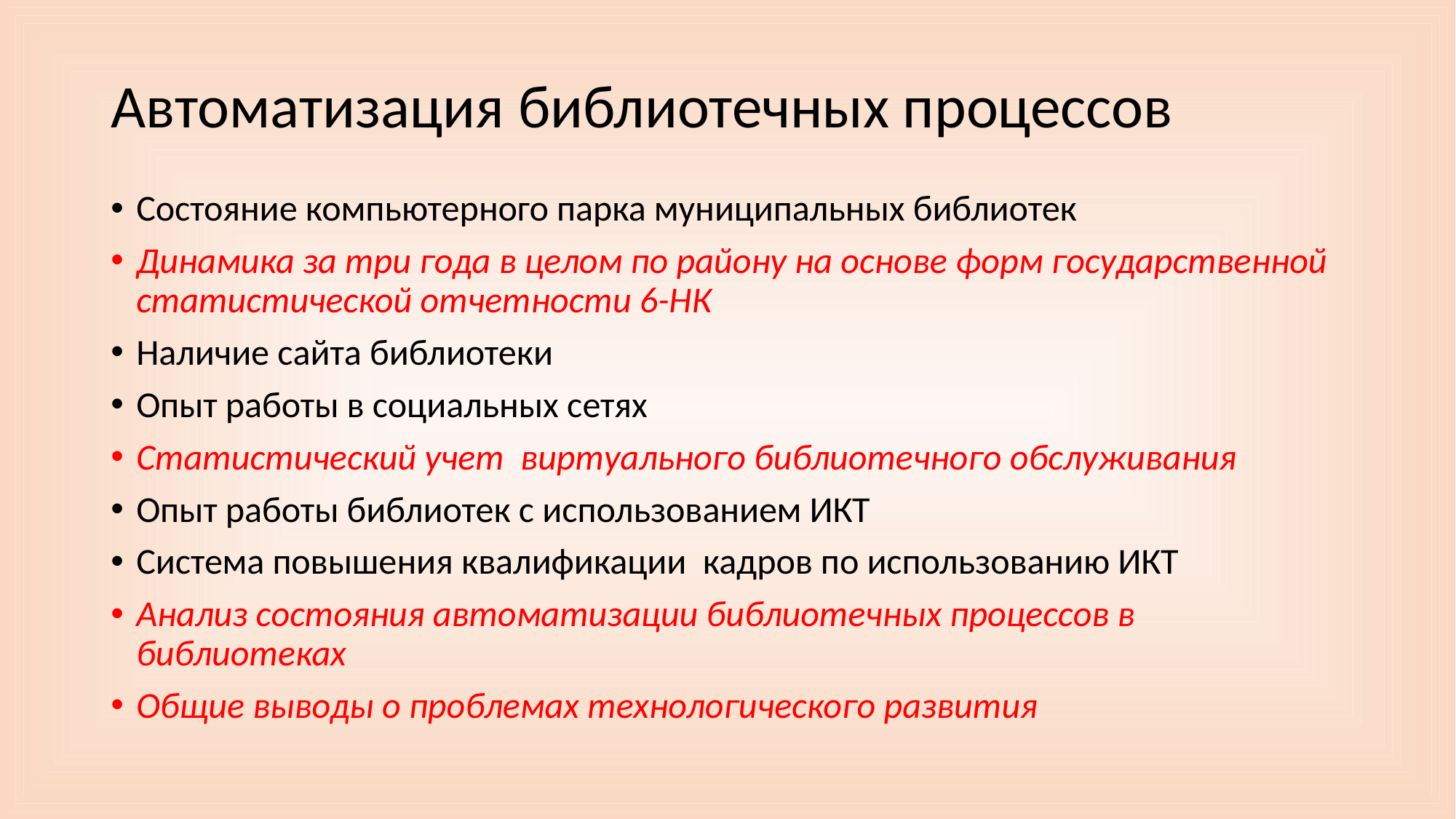

# Автоматизация библиотечных процессов
Состояние компьютерного парка муниципальных библиотек
Динамика за три года в целом по району на основе форм государственной статистической отчетности 6-НК
Наличие сайта библиотеки
Опыт работы в социальных сетях
Статистический учет  виртуального библиотечного обслуживания
Опыт работы библиотек с использованием ИКТ
Система повышения квалификации  кадров по использованию ИКТ
Анализ состояния автоматизации библиотечных процессов в библиотеках
Общие выводы о проблемах технологического развития